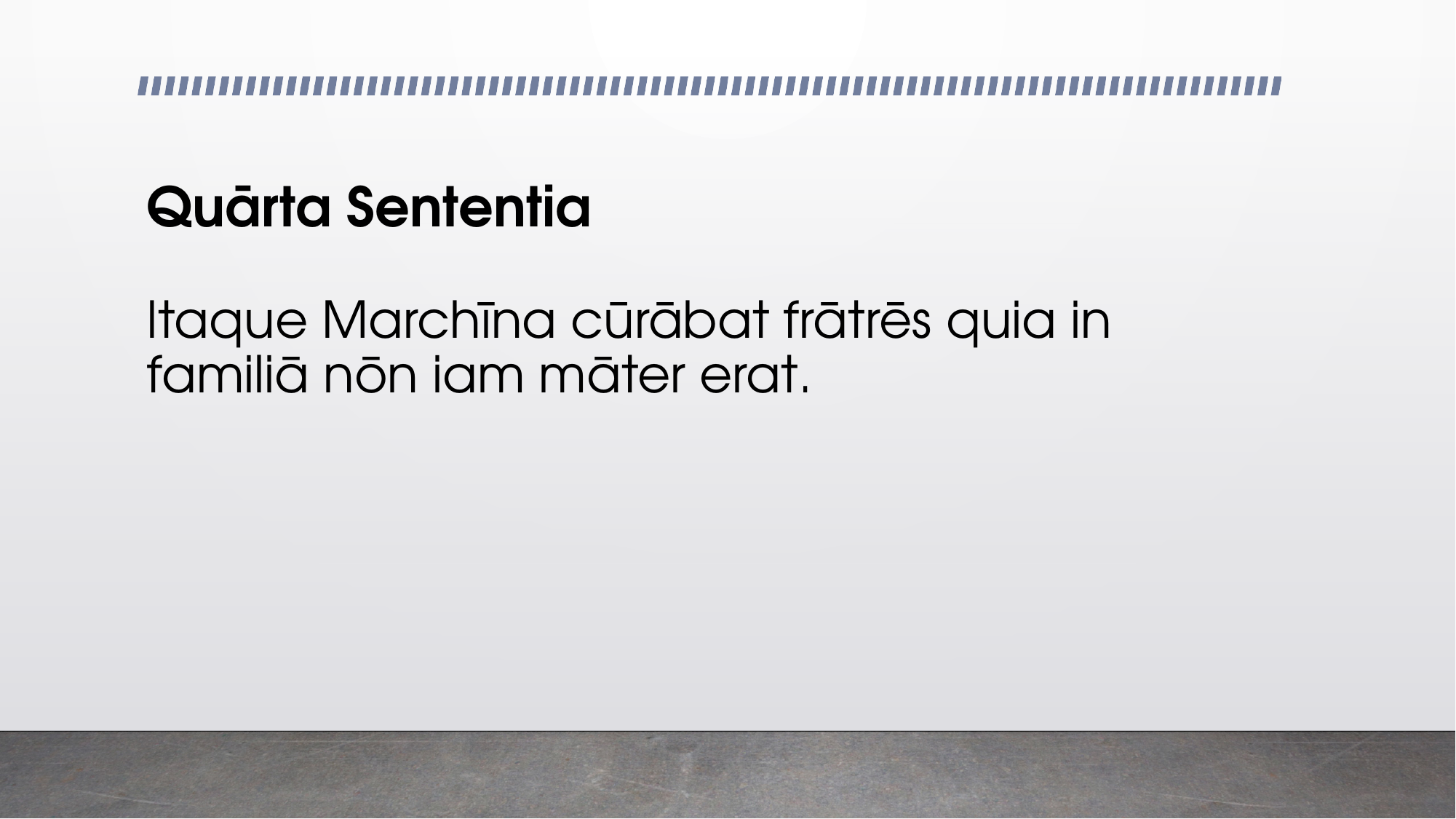

# Quārta Sententia

Itaque Marchīna cūrābat frātrēs quia in familiā nōn iam māter erat.